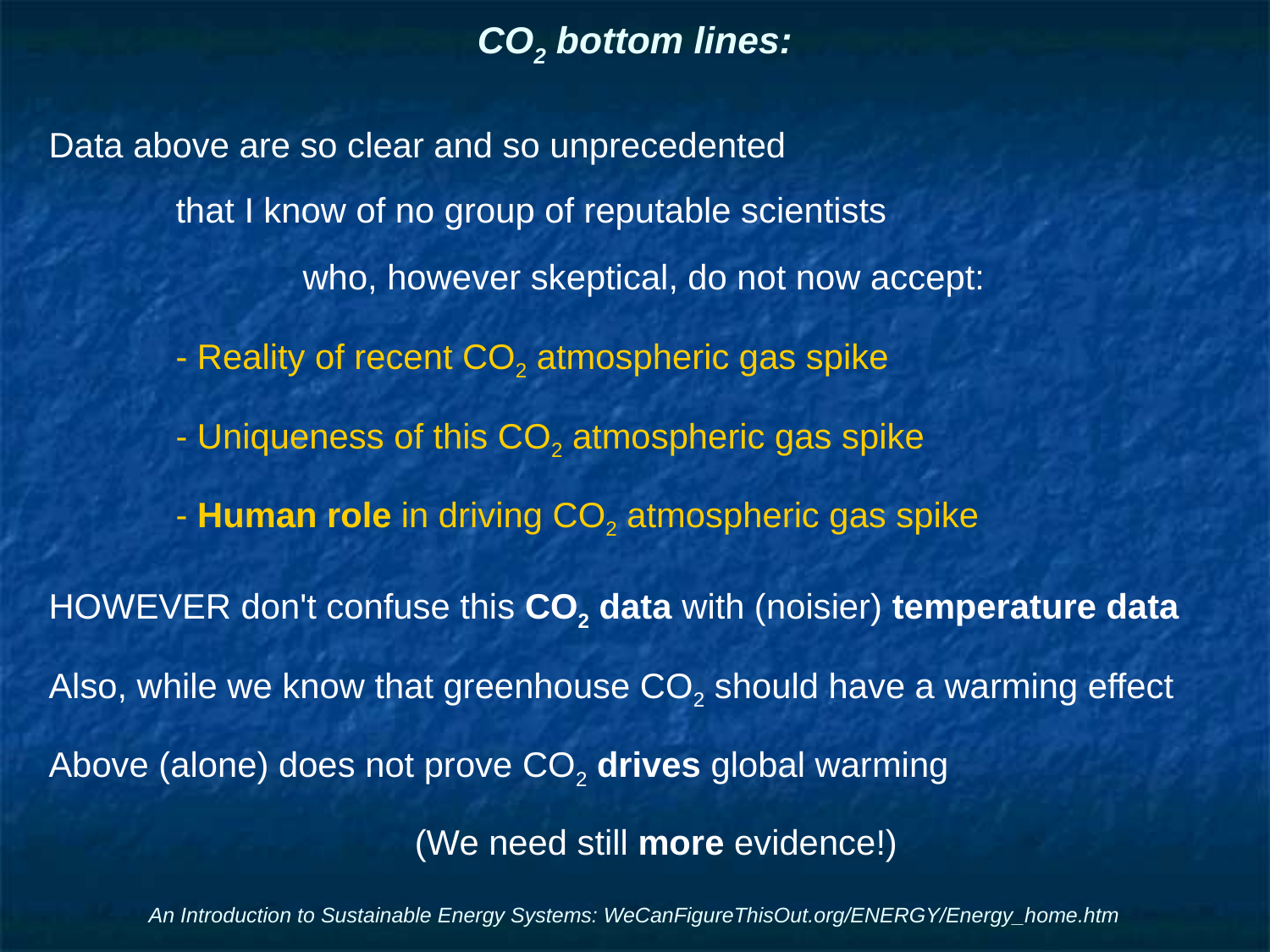

# CO2 bottom lines:
Data above are so clear and so unprecedented

	that I know of no group of reputable scientists

		who, however skeptical, do not now accept:

	- Reality of recent CO2 atmospheric gas spike

	- Uniqueness of this CO2 atmospheric gas spike

	- Human role in driving CO2 atmospheric gas spike

HOWEVER don't confuse this CO2 data with (noisier) temperature data

Also, while we know that greenhouse CO2 should have a warming effect

Above (alone) does not prove CO2 drives global warming

(We need still more evidence!)
An Introduction to Sustainable Energy Systems: WeCanFigureThisOut.org/ENERGY/Energy_home.htm